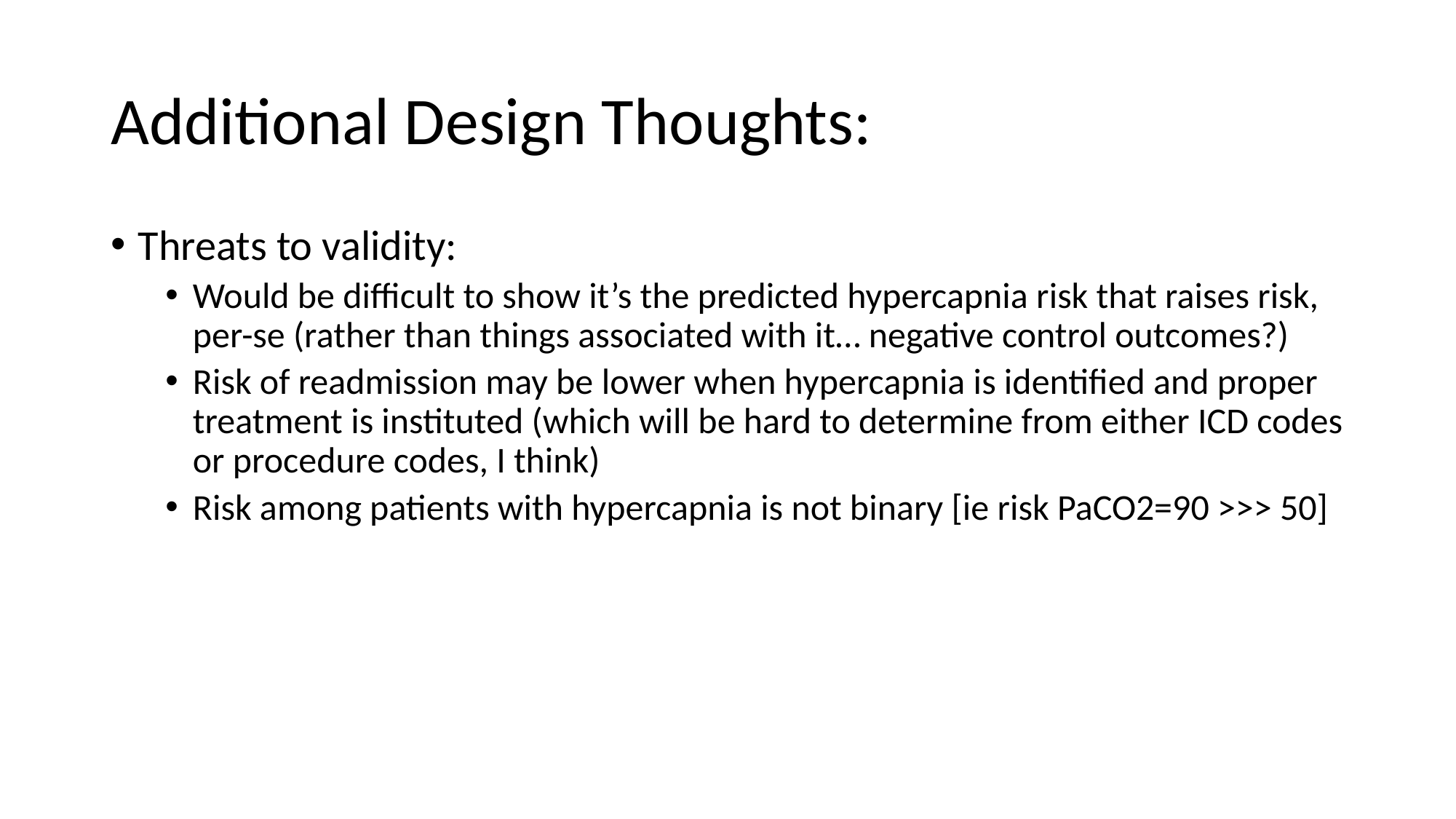

# Additional Design Thoughts:
Threats to validity:
Would be difficult to show it’s the predicted hypercapnia risk that raises risk, per-se (rather than things associated with it… negative control outcomes?)
Risk of readmission may be lower when hypercapnia is identified and proper treatment is instituted (which will be hard to determine from either ICD codes or procedure codes, I think)
Risk among patients with hypercapnia is not binary [ie risk PaCO2=90 >>> 50]